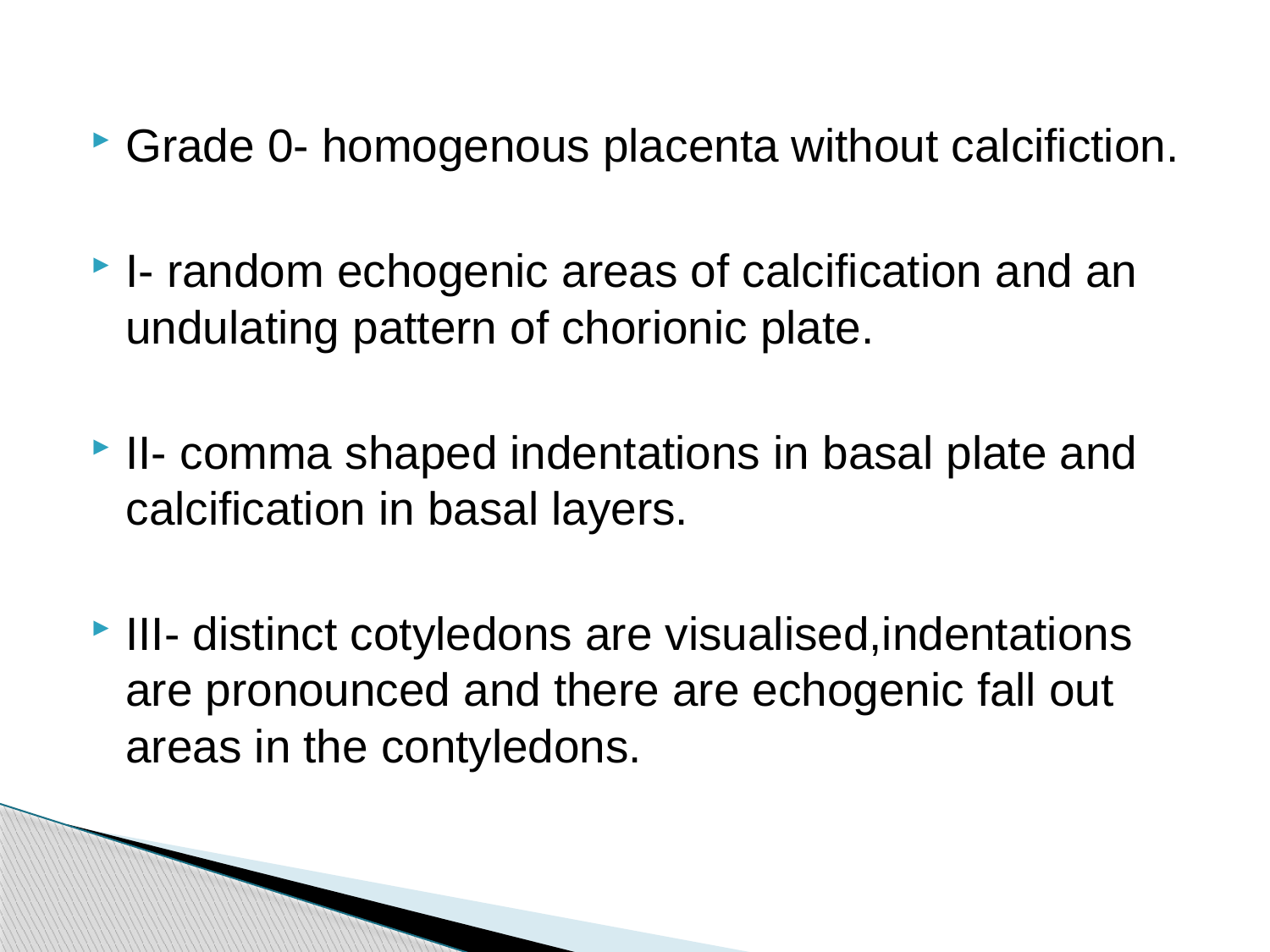

#
Grade 0- homogenous placenta without calcifiction.

I- random echogenic areas of calcification and an undulating pattern of chorionic plate.

II- comma shaped indentations in basal plate and calcification in basal layers.

III- distinct cotyledons are visualised,indentations are pronounced and there are echogenic fall out areas in the contyledons.